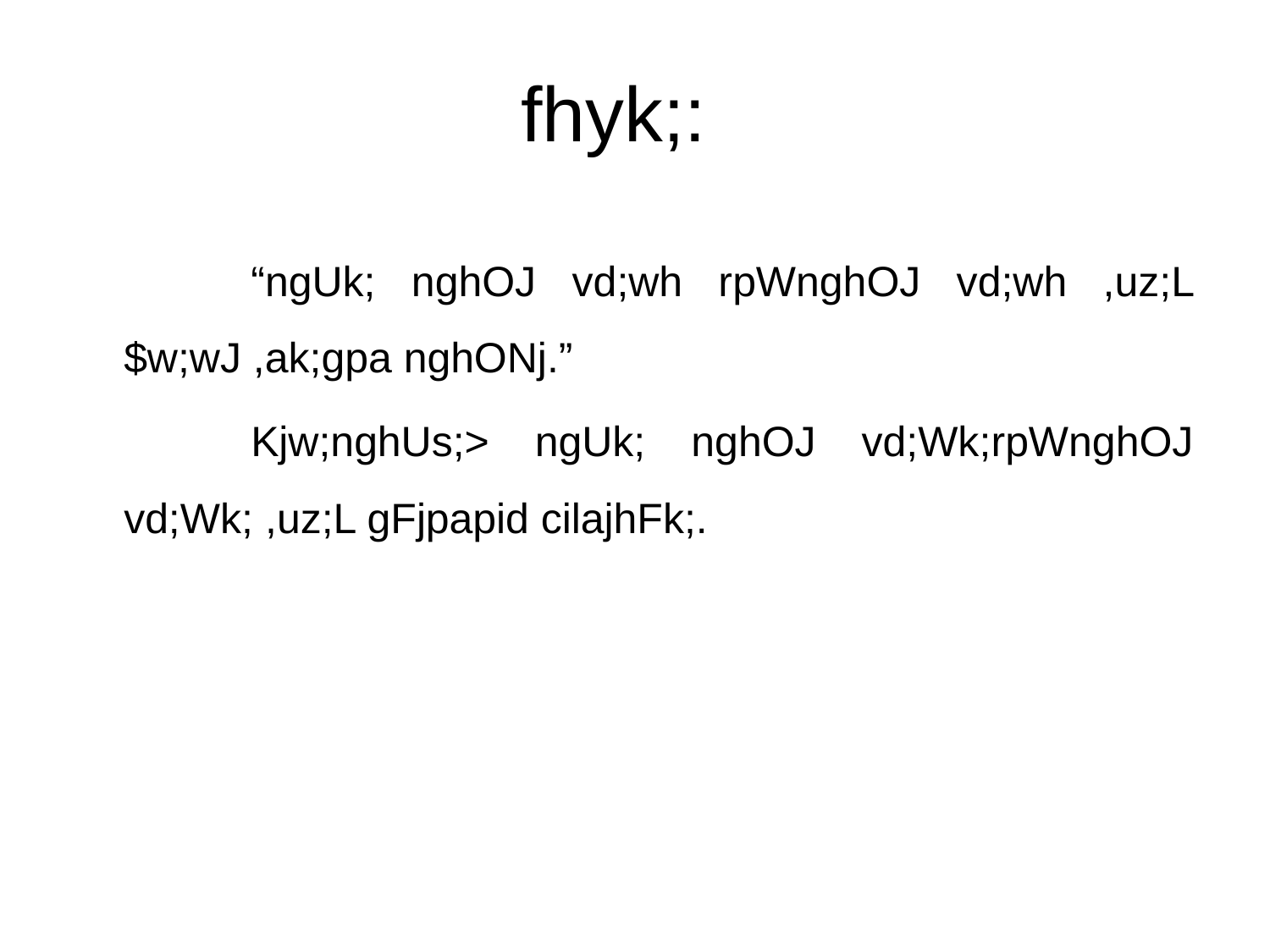

# fhyk;:
		“ngUk; nghOJ vd;wh rpWnghOJ vd;wh ,uz;L $w;wJ ,ak;gpa nghONj.”
		Kjw;nghUs;> ngUk; nghOJ vd;Wk;rpWnghOJ vd;Wk; ,uz;L gFjpapid cilajhFk;.